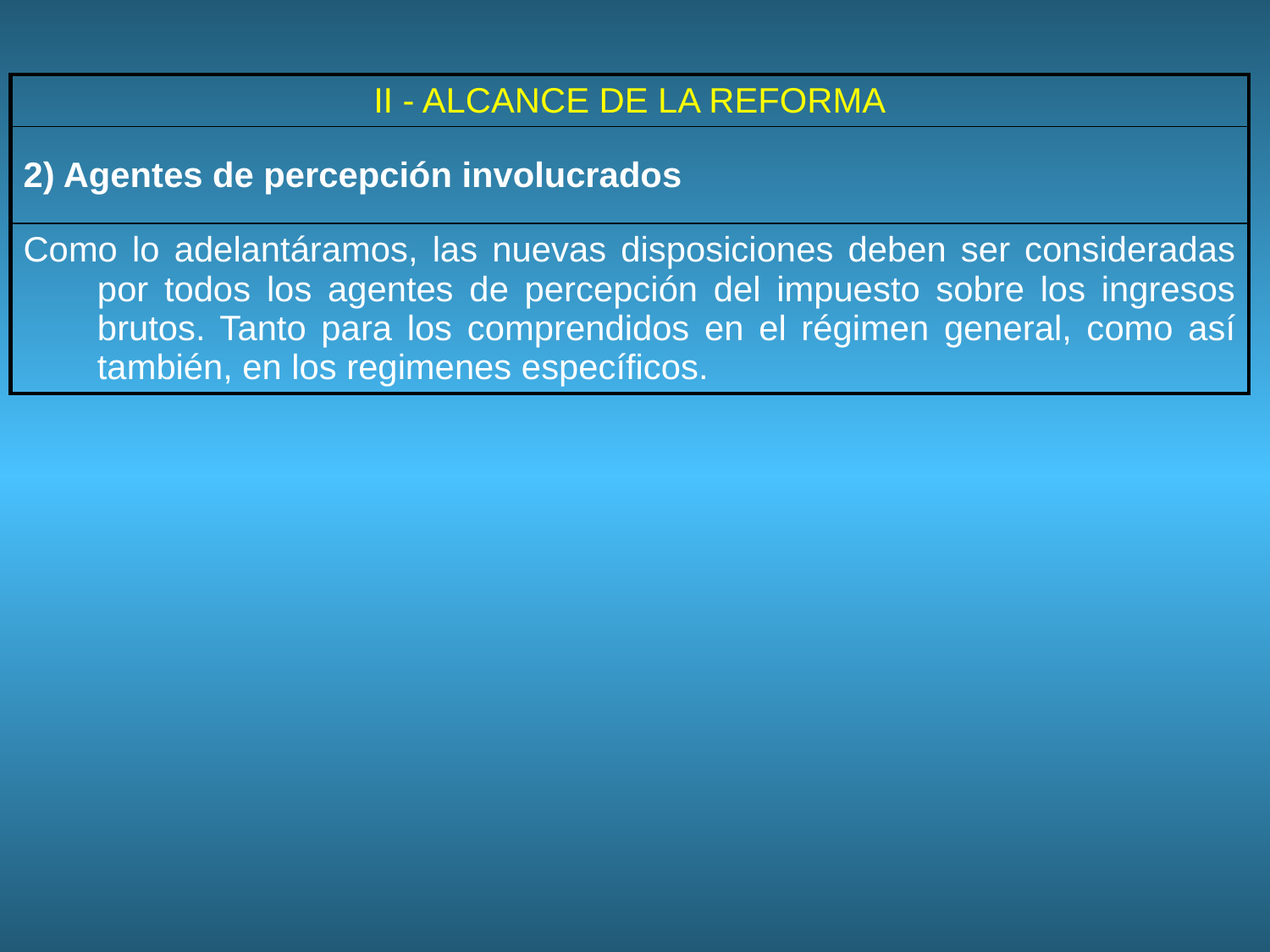

| II - ALCANCE DE LA REFORMA |
| --- |
| 2) Agentes de percepción involucrados |
| Como lo adelantáramos, las nuevas disposiciones deben ser consideradas por todos los agentes de percepción del impuesto sobre los ingresos brutos. Tanto para los comprendidos en el régimen general, como así también, en los regimenes específicos. |